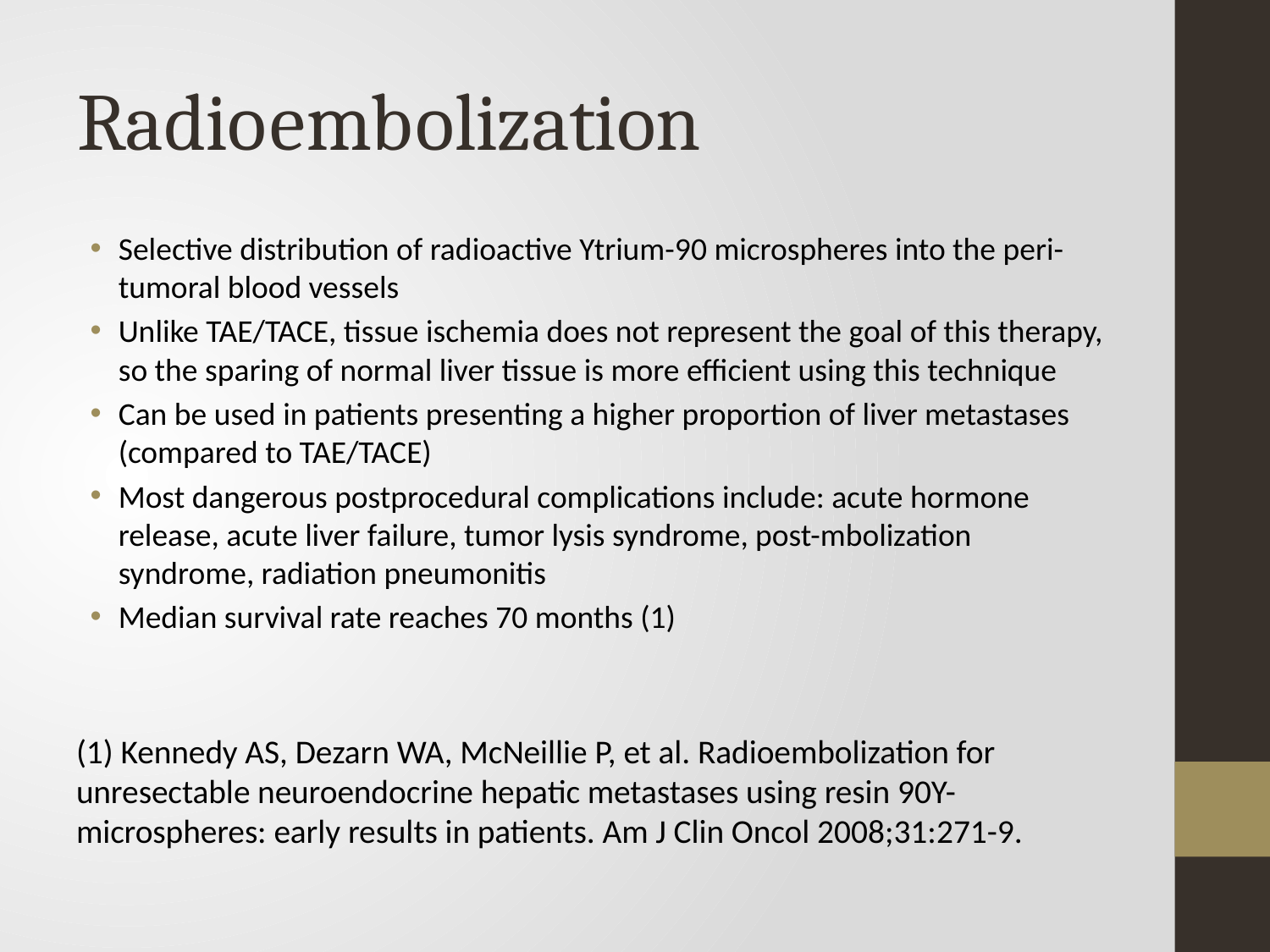

# Radioembolization
Selective distribution of radioactive Ytrium-90 microspheres into the peri-tumoral blood vessels
Unlike TAE/TACE, tissue ischemia does not represent the goal of this therapy, so the sparing of normal liver tissue is more efficient using this technique
Can be used in patients presenting a higher proportion of liver metastases (compared to TAE/TACE)
Most dangerous postprocedural complications include: acute hormone release, acute liver failure, tumor lysis syndrome, post-mbolization syndrome, radiation pneumonitis
Median survival rate reaches 70 months (1)

(1) Kennedy AS, Dezarn WA, McNeillie P, et al. Radioembolization for unresectable neuroendocrine hepatic metastases using resin 90Y-microspheres: early results in patients. Am J Clin Oncol 2008;31:271-9.